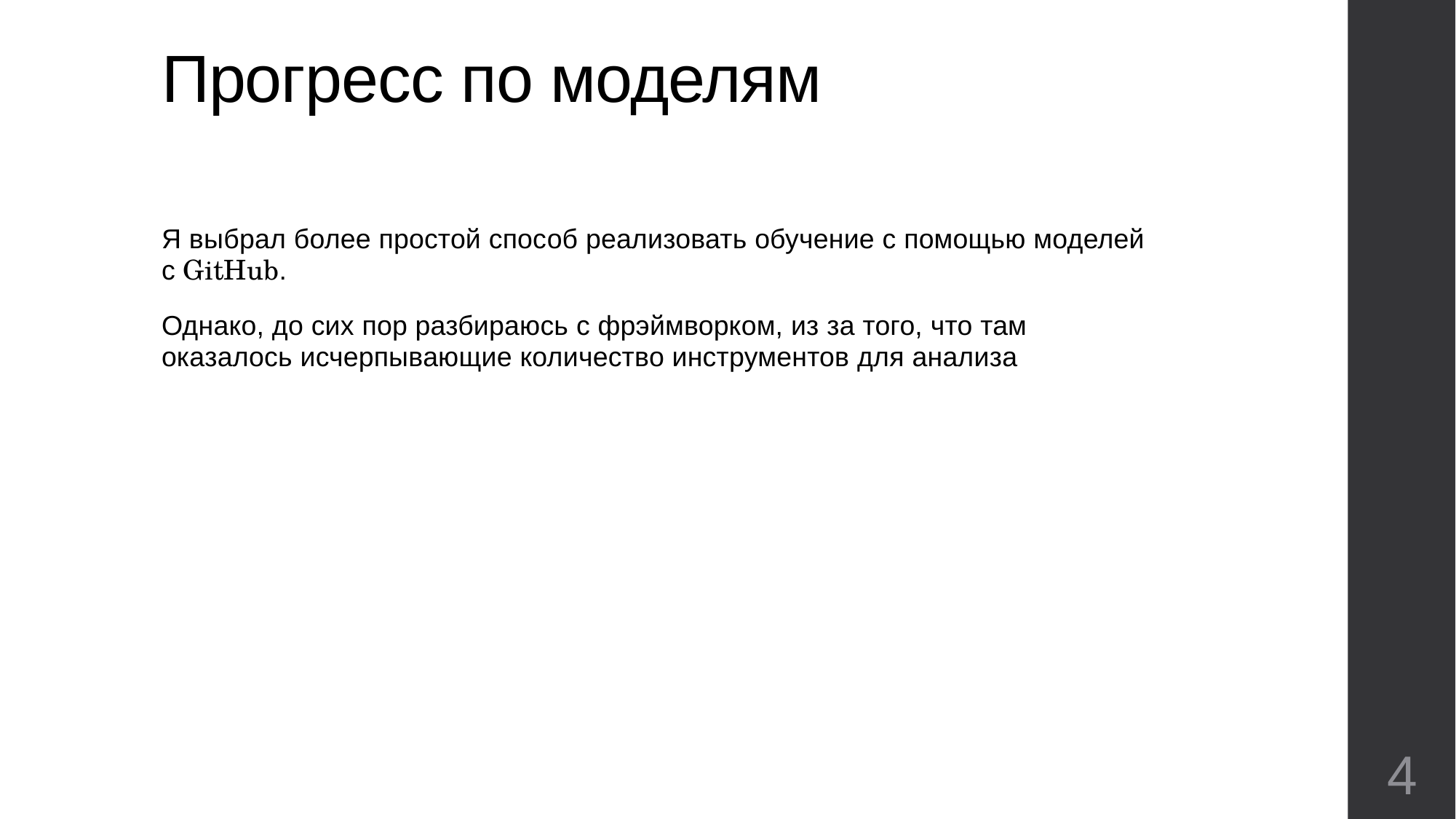

# Прогресс по моделям
Я выбрал более простой способ реализовать обучение с помощью моделей с GitHub.
Однако, до сих пор разбираюсь с фрэймворком, из за того, что там оказалось исчерпывающие количество инструментов для анализа

4